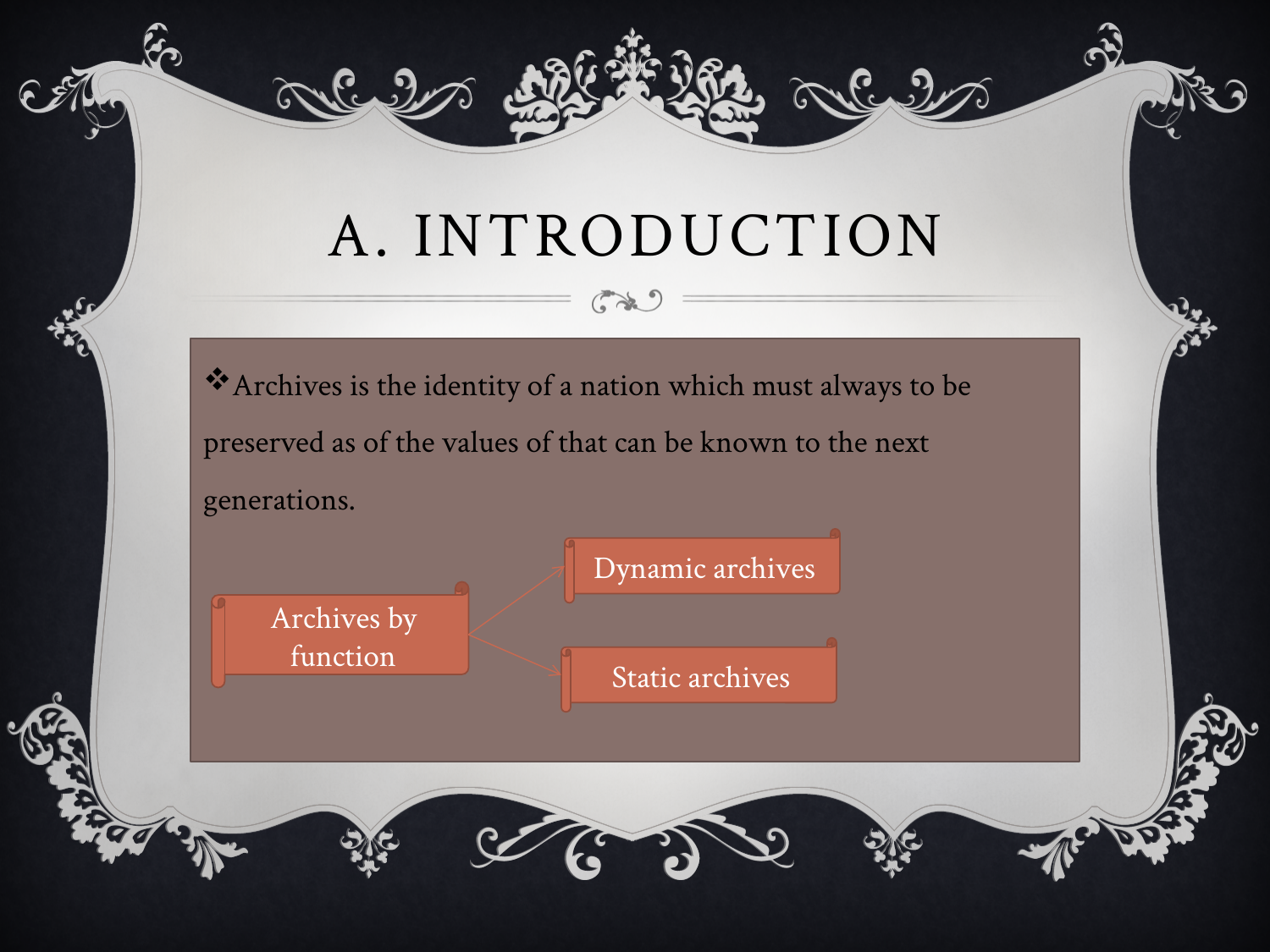

# A. Introduction
Archives is the identity of a nation which must always to be preserved as of the values of that can be known to the next generations.

Dynamic archives
Archives by function
Static archives